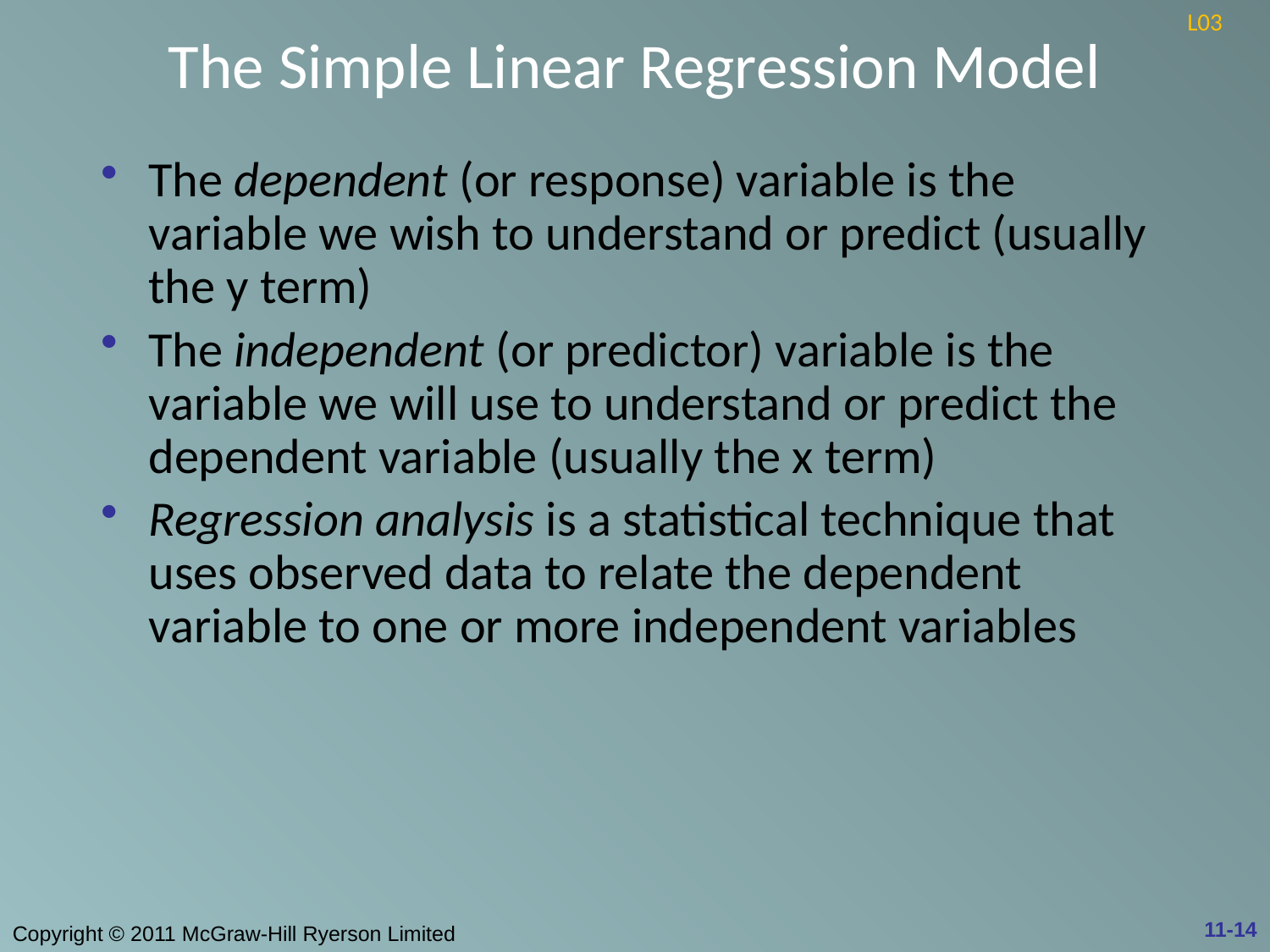

# The Simple Linear Regression Model
L03
The dependent (or response) variable is the variable we wish to understand or predict (usually the y term)
The independent (or predictor) variable is the variable we will use to understand or predict the dependent variable (usually the x term)
Regression analysis is a statistical technique that uses observed data to relate the dependent variable to one or more independent variables
11-14